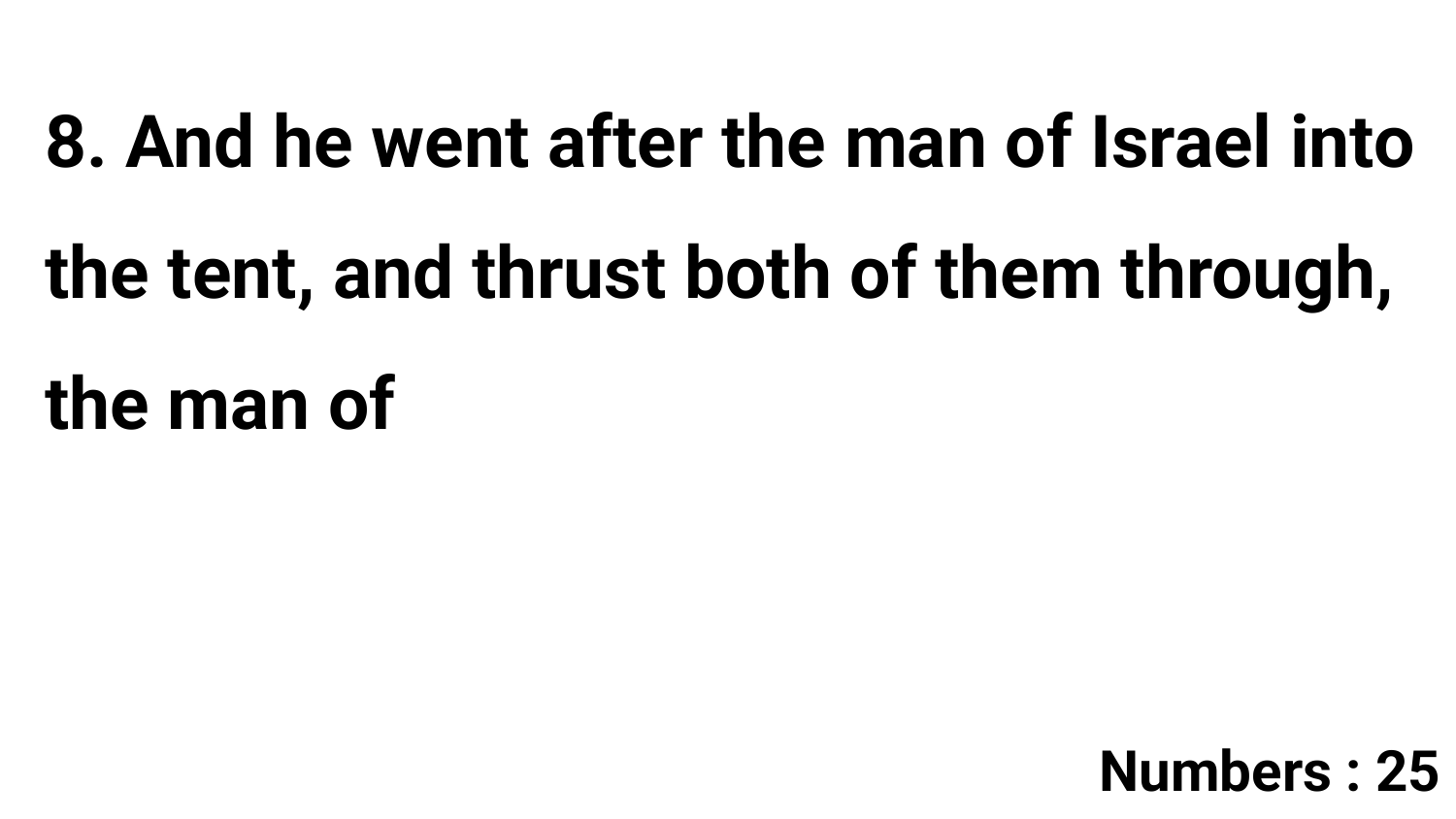

8. And he went after the man of Israel into the tent, and thrust both of them through, the man of
Numbers : 25